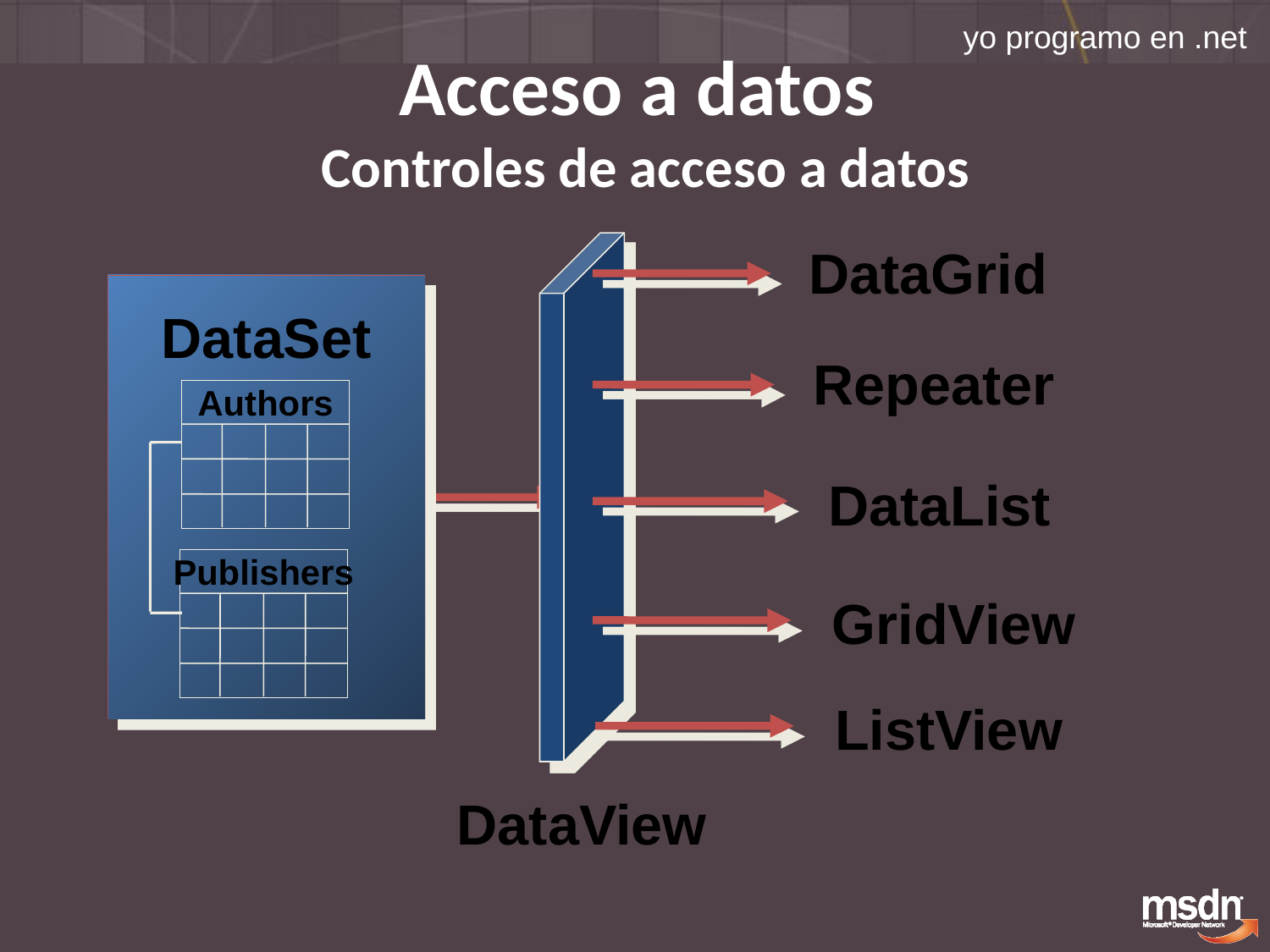

# Acceso a datos Controles de acceso a datos
DataGrid

DataView

DataSet
Repeater

Authors

DataList

Publishers

GridView

ListView